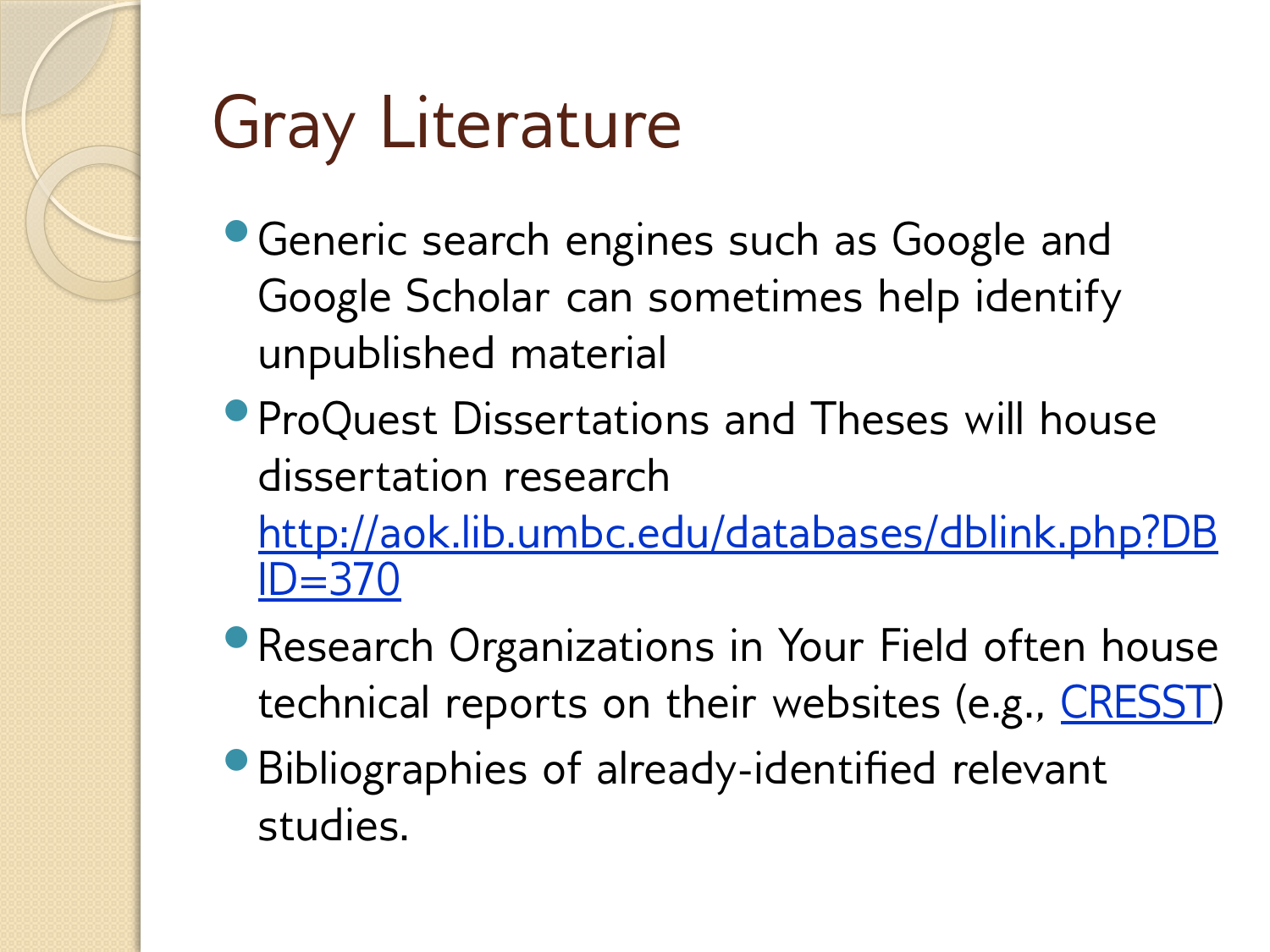

# Gray Literature
Generic search engines such as Google and Google Scholar can sometimes help identify unpublished material
ProQuest Dissertations and Theses will house dissertation research  http://aok.lib.umbc.edu/databases/dblink.php?DBID=370
Research Organizations in Your Field often house technical reports on their websites (e.g., CRESST)
Bibliographies of already-identified relevant studies.